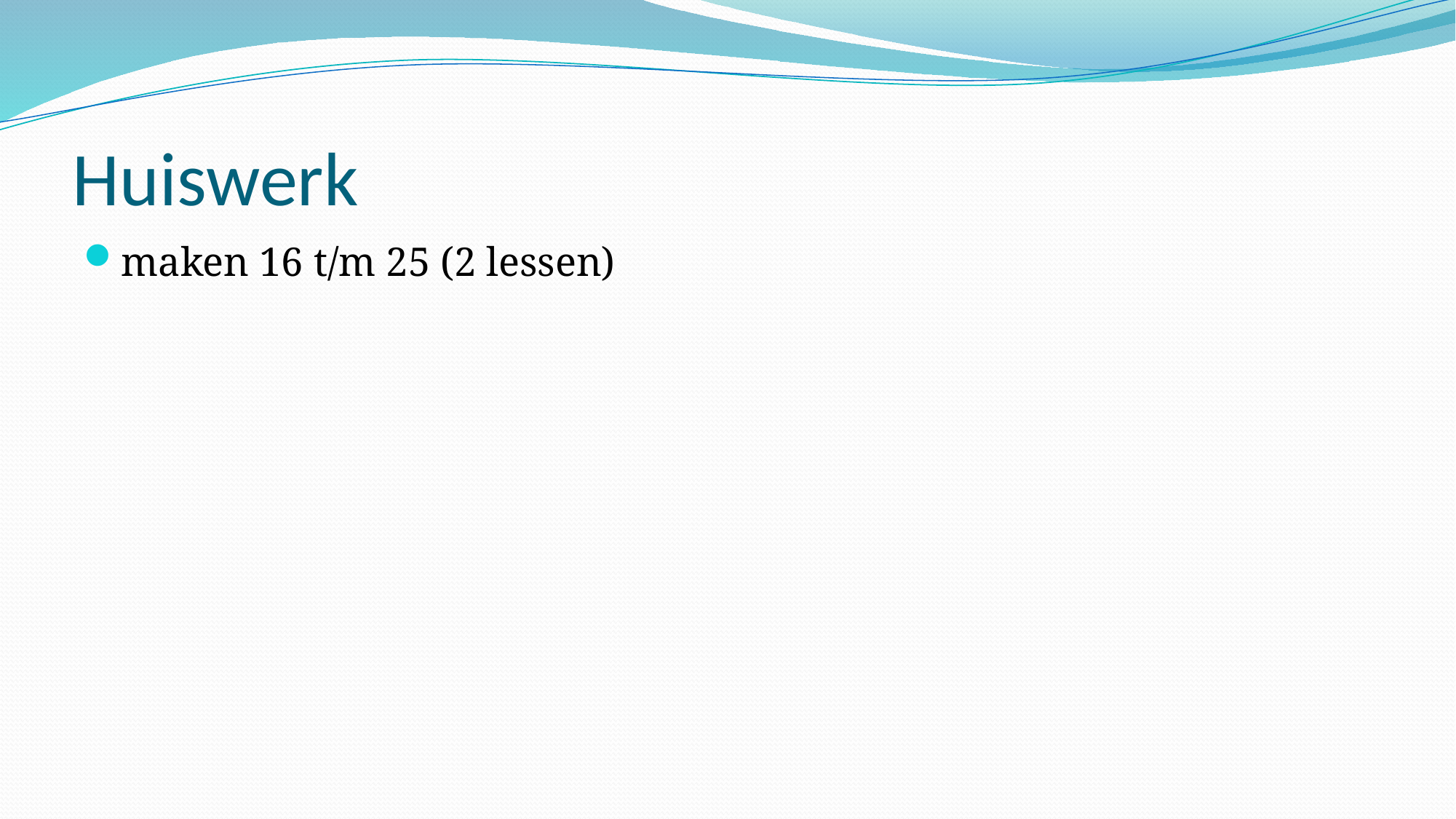

# Huiswerk
maken 16 t/m 25 (2 lessen)